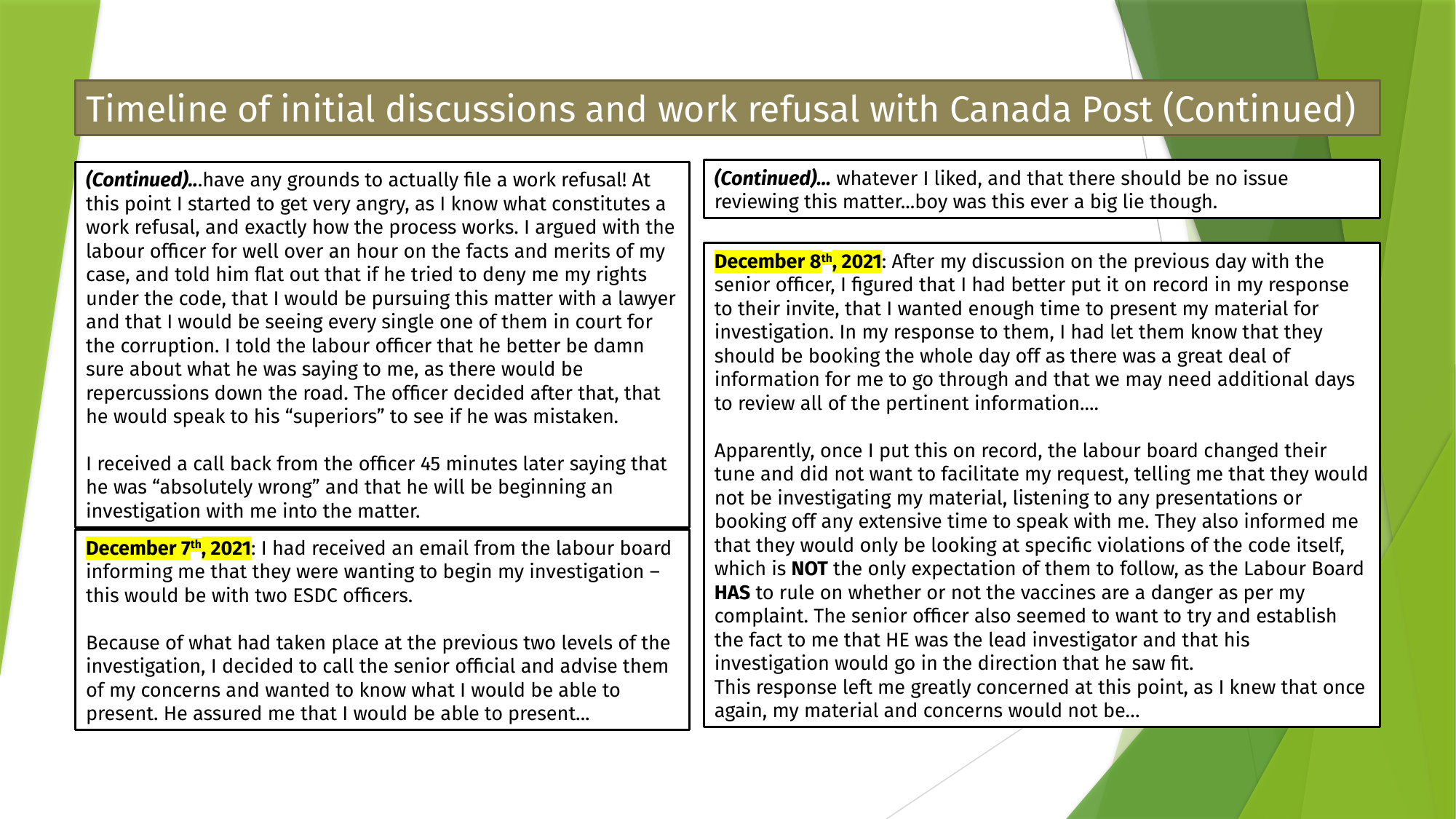

Timeline of initial discussions and work refusal with Canada Post (Continued)
(Continued)... whatever I liked, and that there should be no issue reviewing this matter...boy was this ever a big lie though.
(Continued)...have any grounds to actually file a work refusal! At this point I started to get very angry, as I know what constitutes a work refusal, and exactly how the process works. I argued with the labour officer for well over an hour on the facts and merits of my case, and told him flat out that if he tried to deny me my rights under the code, that I would be pursuing this matter with a lawyer and that I would be seeing every single one of them in court for the corruption. I told the labour officer that he better be damn sure about what he was saying to me, as there would be repercussions down the road. The officer decided after that, that he would speak to his “superiors” to see if he was mistaken.

I received a call back from the officer 45 minutes later saying that he was “absolutely wrong” and that he will be beginning an investigation with me into the matter.
December 8th, 2021: After my discussion on the previous day with the senior officer, I figured that I had better put it on record in my response to their invite, that I wanted enough time to present my material for investigation. In my response to them, I had let them know that they should be booking the whole day off as there was a great deal of information for me to go through and that we may need additional days to review all of the pertinent information....
Apparently, once I put this on record, the labour board changed their tune and did not want to facilitate my request, telling me that they would not be investigating my material, listening to any presentations or booking off any extensive time to speak with me. They also informed me that they would only be looking at specific violations of the code itself, which is NOT the only expectation of them to follow, as the Labour Board HAS to rule on whether or not the vaccines are a danger as per my complaint. The senior officer also seemed to want to try and establish the fact to me that HE was the lead investigator and that his investigation would go in the direction that he saw fit.
This response left me greatly concerned at this point, as I knew that once again, my material and concerns would not be…
December 7th, 2021: I had received an email from the labour board informing me that they were wanting to begin my investigation – this would be with two ESDC officers.

Because of what had taken place at the previous two levels of the investigation, I decided to call the senior official and advise them of my concerns and wanted to know what I would be able to present. He assured me that I would be able to present...